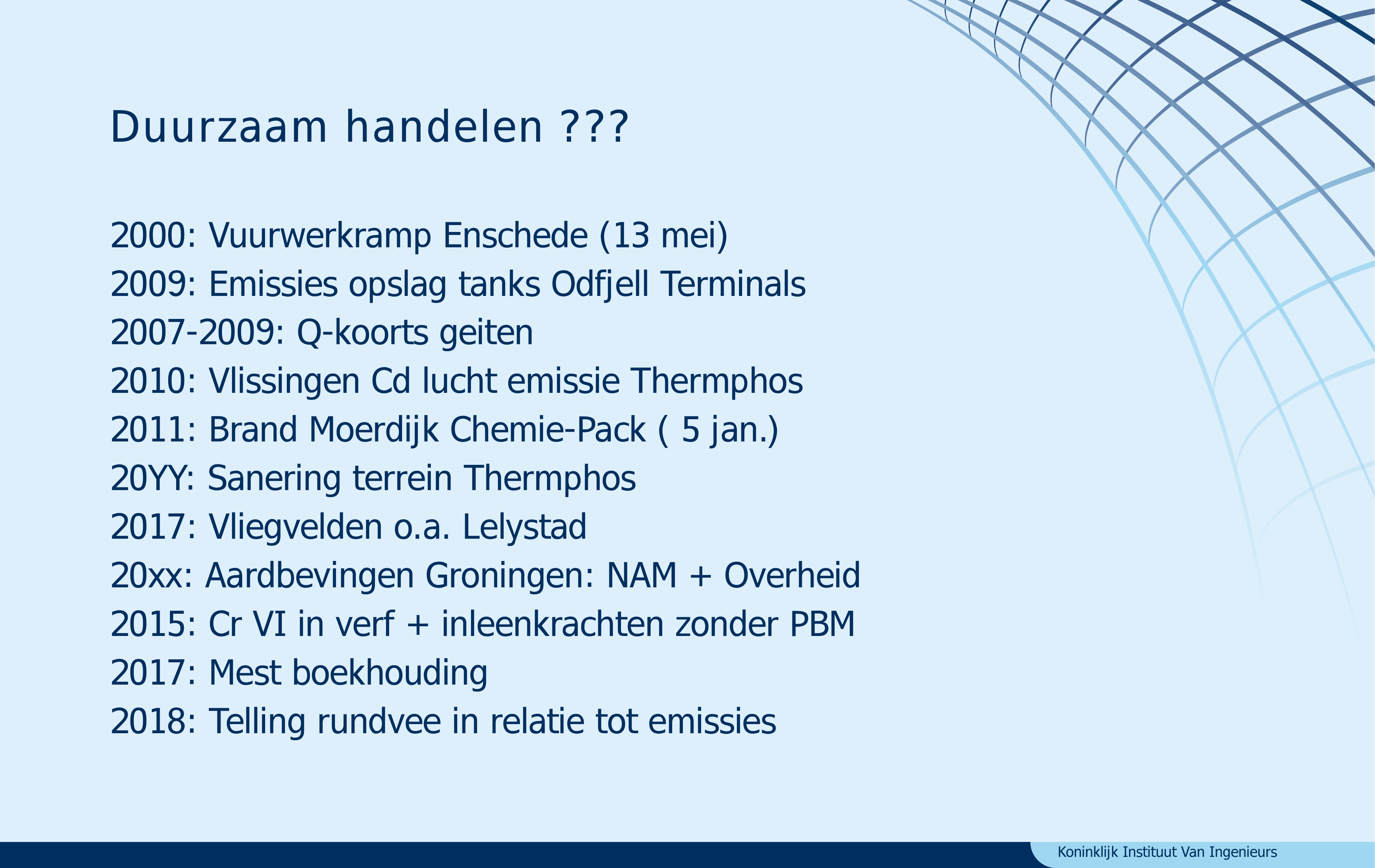

Duurzaam handelen ???
2000: Vuurwerkramp Enschede (13 mei)
2009: Emissies opslag tanks Odfjell Terminals
2007-2009: Q-koorts geiten
2010: Vlissingen Cd lucht emissie Thermphos
2011: Brand Moerdijk Chemie-Pack ( 5 jan.)
20YY: Sanering terrein Thermphos
2017: Vliegvelden o.a. Lelystad
20xx: Aardbevingen Groningen: NAM + Overheid
2015: Cr VI in verf + inleenkrachten zonder PBM
2017: Mest boekhouding
2018: Telling rundvee in relatie tot emissies